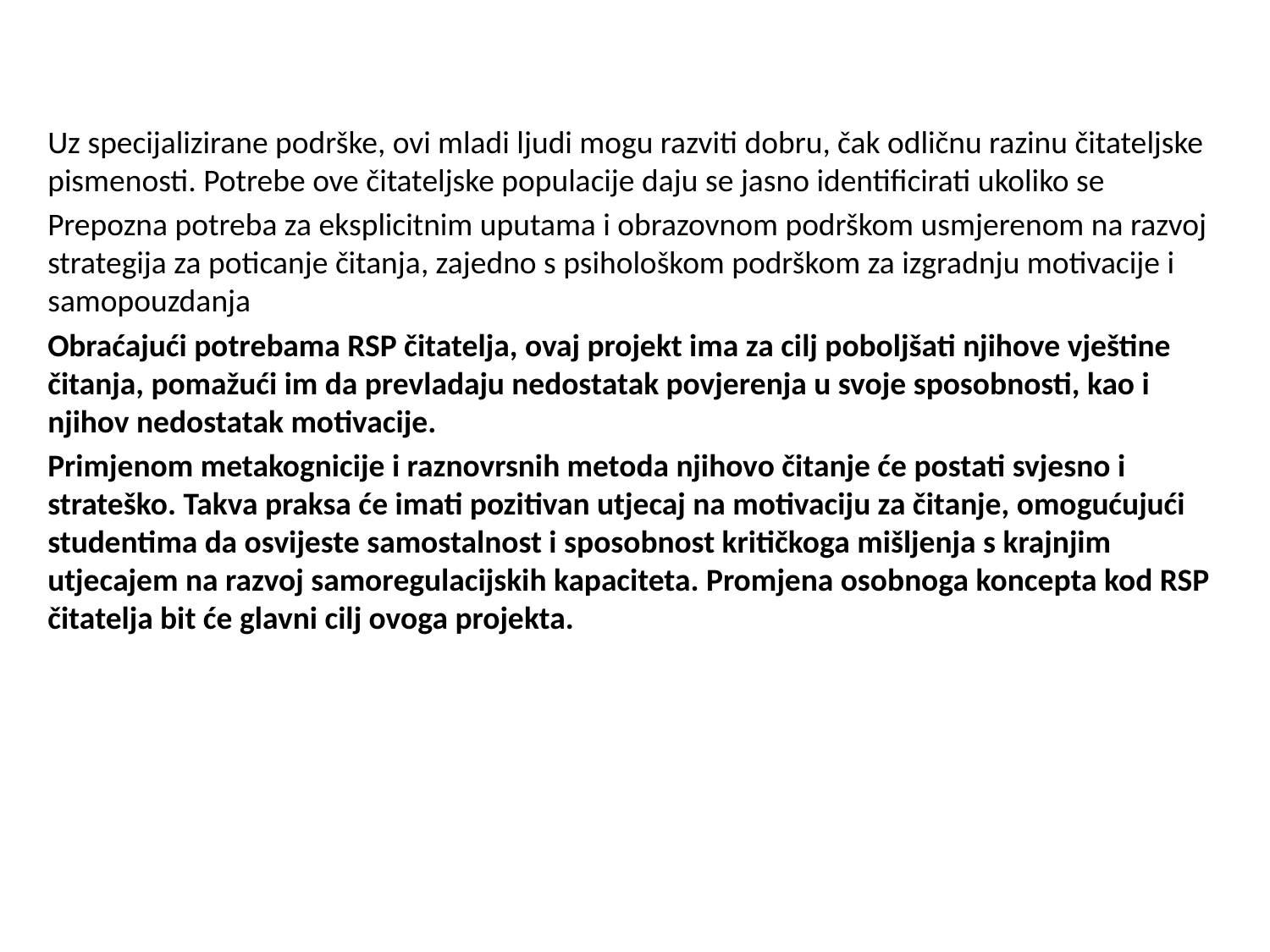

Uz specijalizirane podrške, ovi mladi ljudi mogu razviti dobru, čak odličnu razinu čitateljske pismenosti. Potrebe ove čitateljske populacije daju se jasno identificirati ukoliko se
Prepozna potreba za eksplicitnim uputama i obrazovnom podrškom usmjerenom na razvoj strategija za poticanje čitanja, zajedno s psihološkom podrškom za izgradnju motivacije i samopouzdanja
Obraćajući potrebama RSP čitatelja, ovaj projekt ima za cilj poboljšati njihove vještine čitanja, pomažući im da prevladaju nedostatak povjerenja u svoje sposobnosti, kao i njihov nedostatak motivacije.
Primjenom metakognicije i raznovrsnih metoda njihovo čitanje će postati svjesno i strateško. Takva praksa će imati pozitivan utjecaj na motivaciju za čitanje, omogućujući studentima da osvijeste samostalnost i sposobnost kritičkoga mišljenja s krajnjim utjecajem na razvoj samoregulacijskih kapaciteta. Promjena osobnoga koncepta kod RSP čitatelja bit će glavni cilj ovoga projekta.